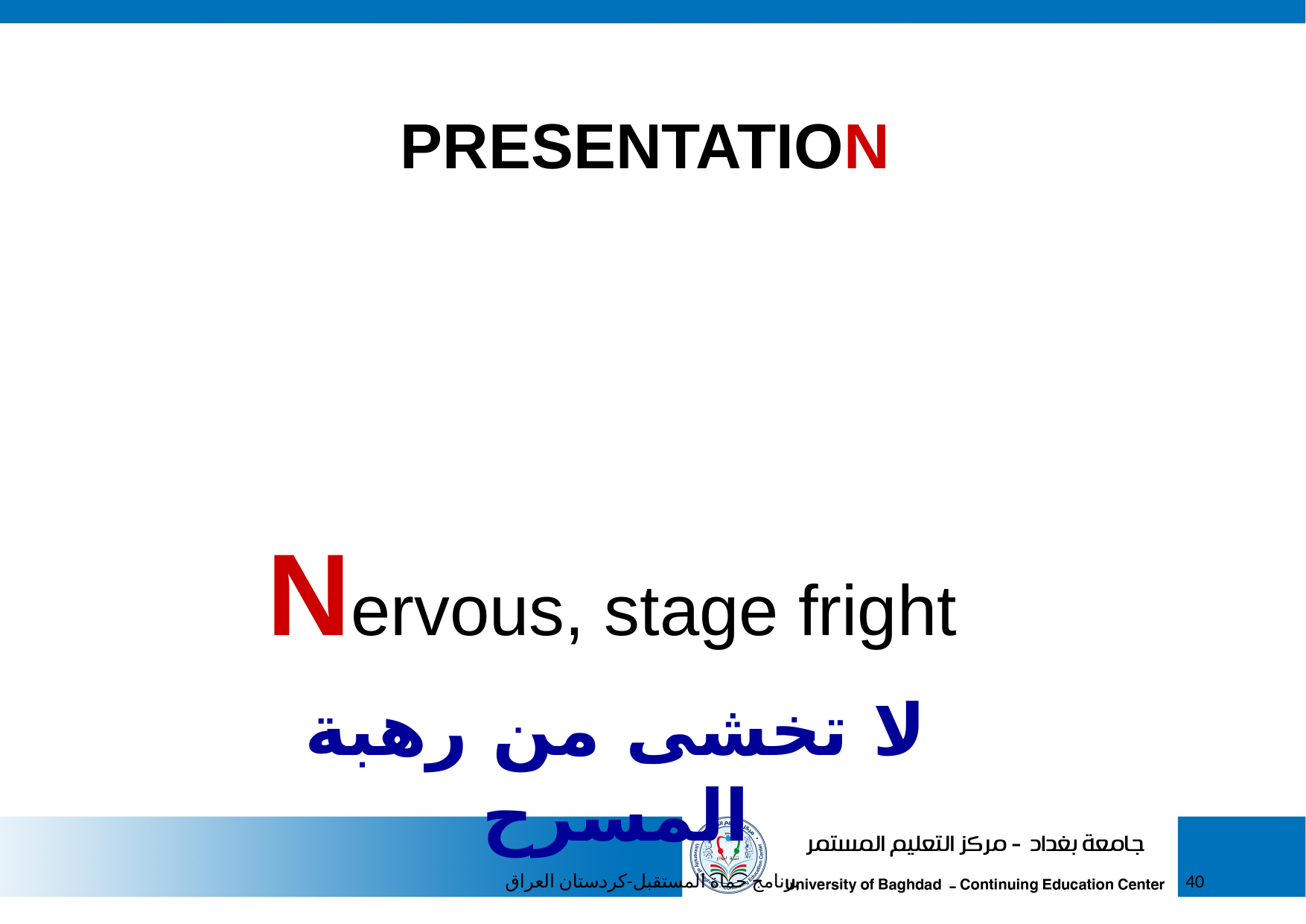

PRESENTATION
Nervous, stage fright
لا تخشى من رهبة المسرح
برنامج حماة المستقبل-كردستان العراق
40